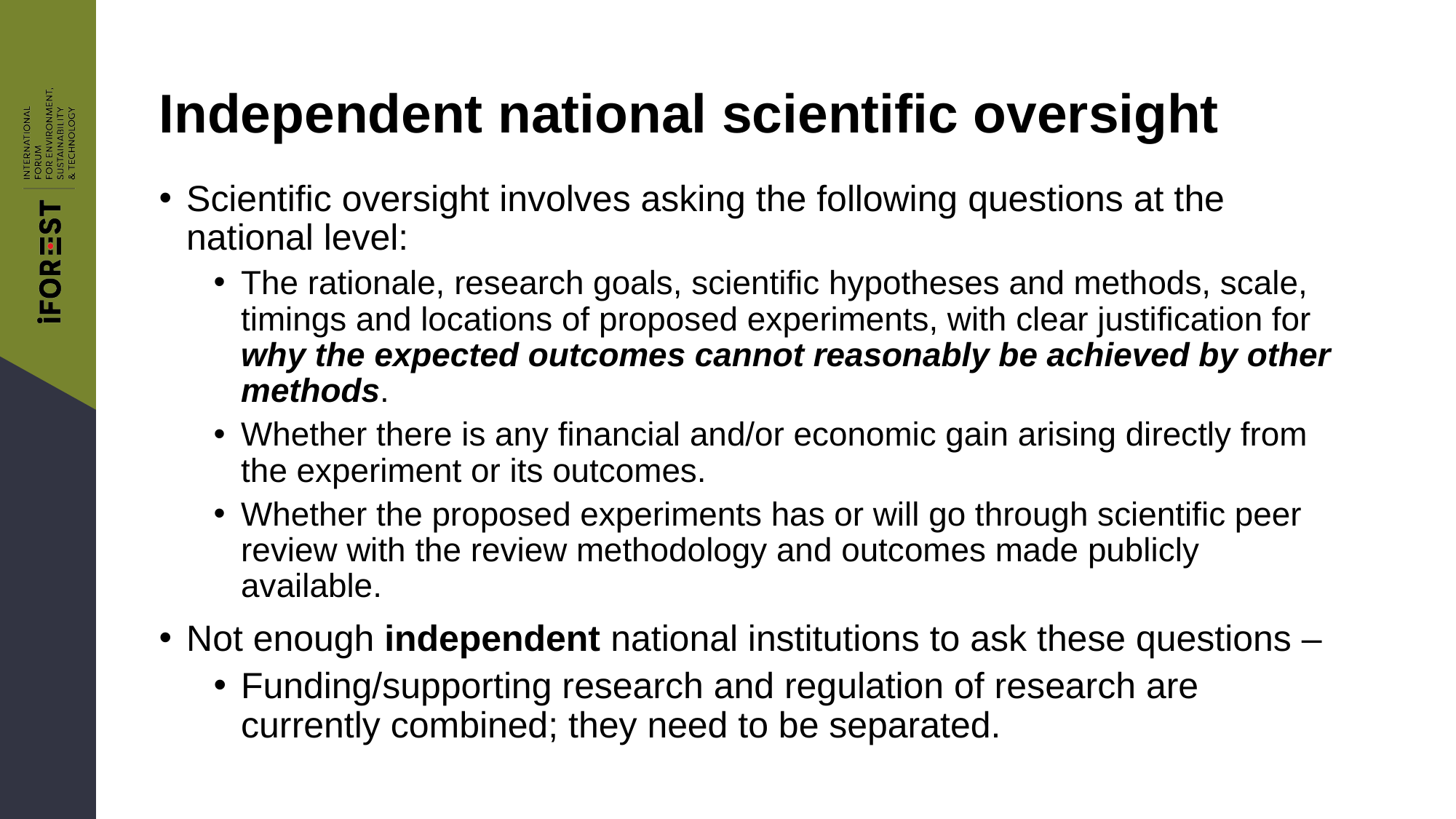

# Independent national scientific oversight
Scientific oversight involves asking the following questions at the national level:
The rationale, research goals, scientific hypotheses and methods, scale, timings and locations of proposed experiments, with clear justification for why the expected outcomes cannot reasonably be achieved by other methods.
Whether there is any financial and/or economic gain arising directly from the experiment or its outcomes.
Whether the proposed experiments has or will go through scientific peer review with the review methodology and outcomes made publicly available.
Not enough independent national institutions to ask these questions –
Funding/supporting research and regulation of research are currently combined; they need to be separated.